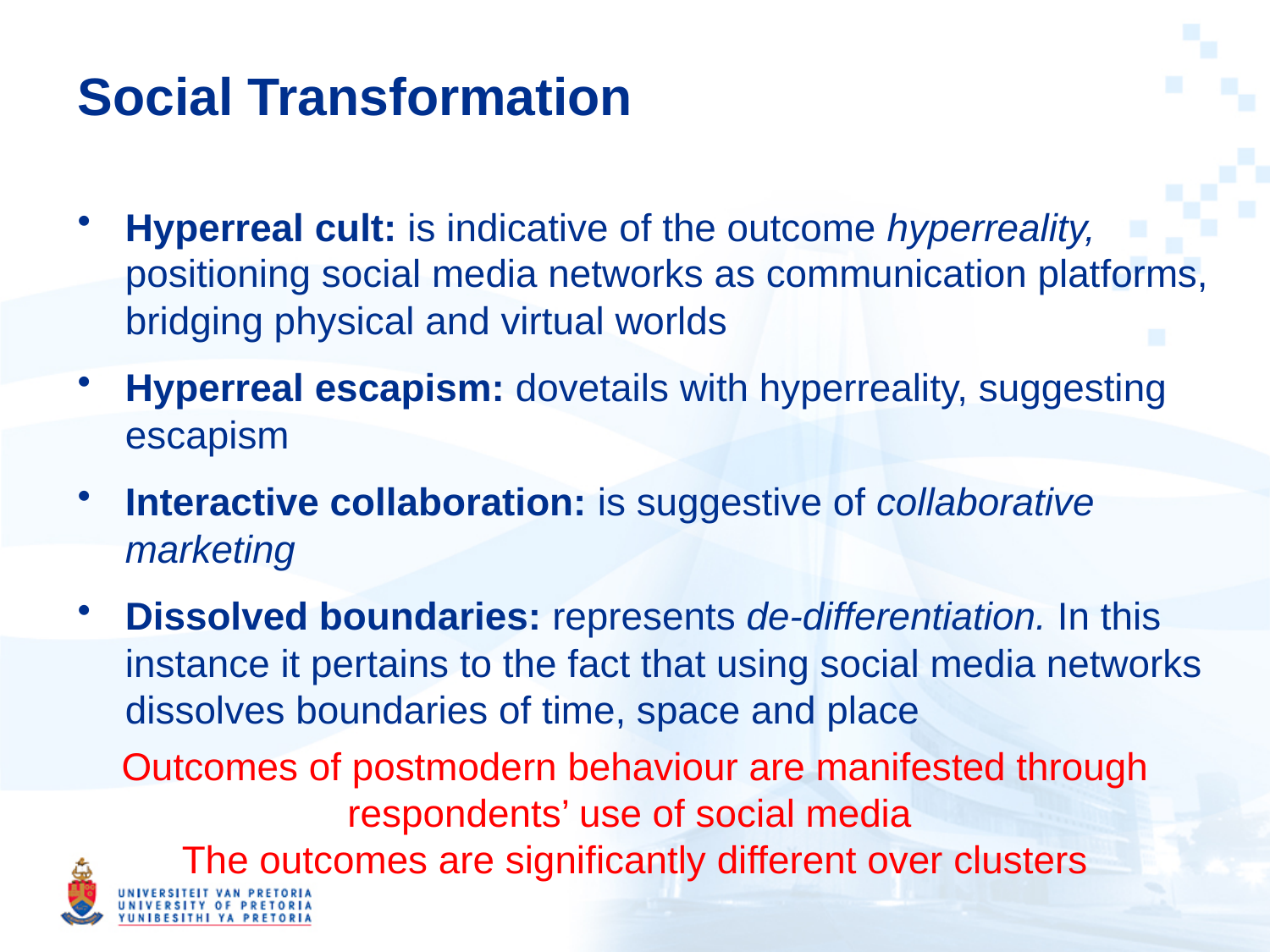

# Social Transformation
Hyperreal cult: is indicative of the outcome hyperreality, positioning social media networks as communication platforms, bridging physical and virtual worlds
Hyperreal escapism: dovetails with hyperreality, suggesting escapism
Interactive collaboration: is suggestive of collaborative marketing
Dissolved boundaries: represents de-differentiation. In this instance it pertains to the fact that using social media networks dissolves boundaries of time, space and place
Outcomes of postmodern behaviour are manifested through respondents’ use of social media
The outcomes are significantly different over clusters